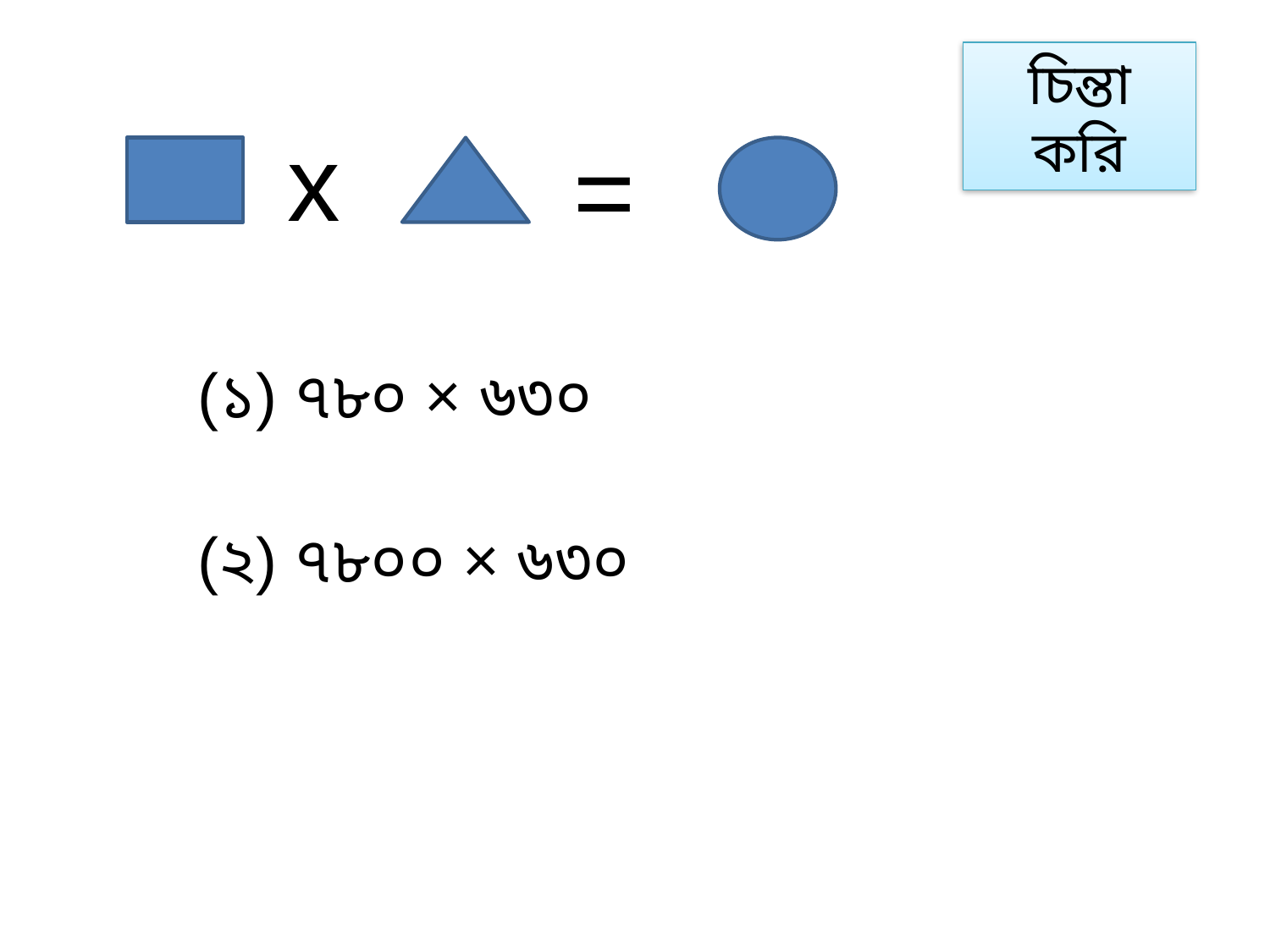

চিন্তা করি
x
=

(১) ৭৮০ × ৬৩০
(২) ৭৮০০ × ৬৩০